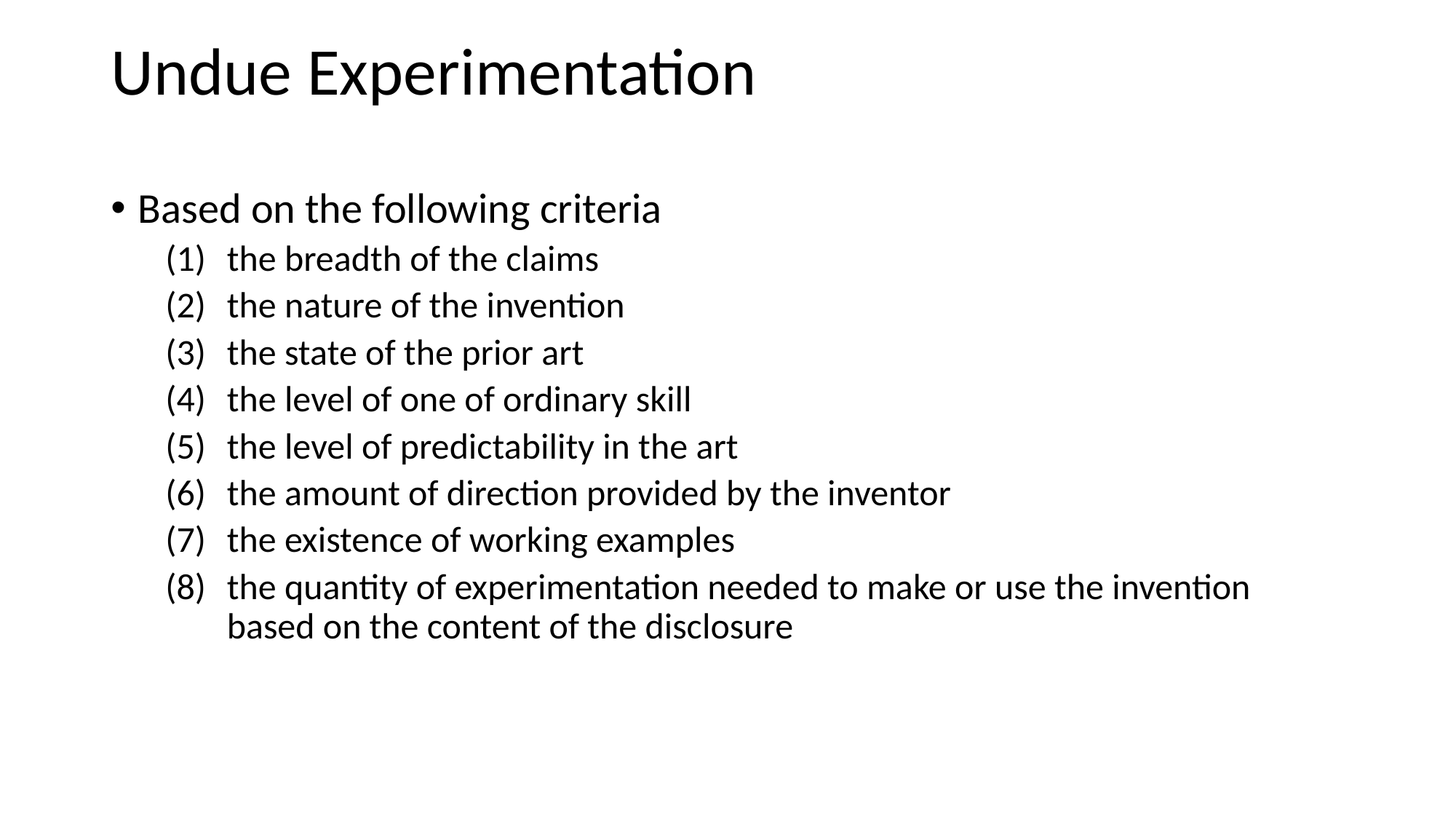

# Undue Experimentation
Based on the following criteria
the breadth of the claims
the nature of the invention
the state of the prior art
the level of one of ordinary skill
the level of predictability in the art
the amount of direction provided by the inventor
the existence of working examples
the quantity of experimentation needed to make or use the invention based on the content of the disclosure